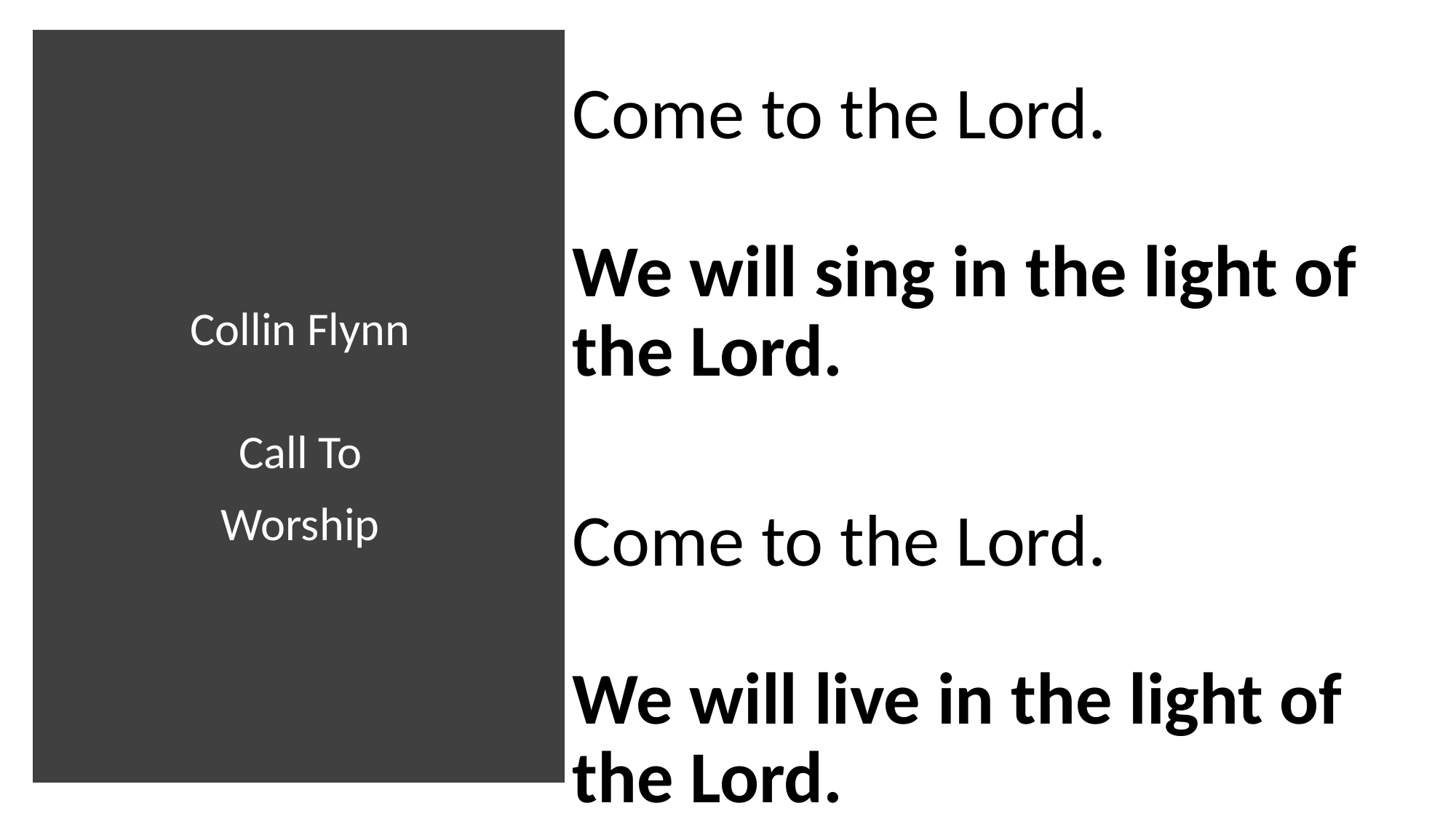

Come to the Lord.
We will sing in the light of the Lord.

Come to the Lord.
We will live in the light of the Lord.
# Collin Flynn Call To Worship